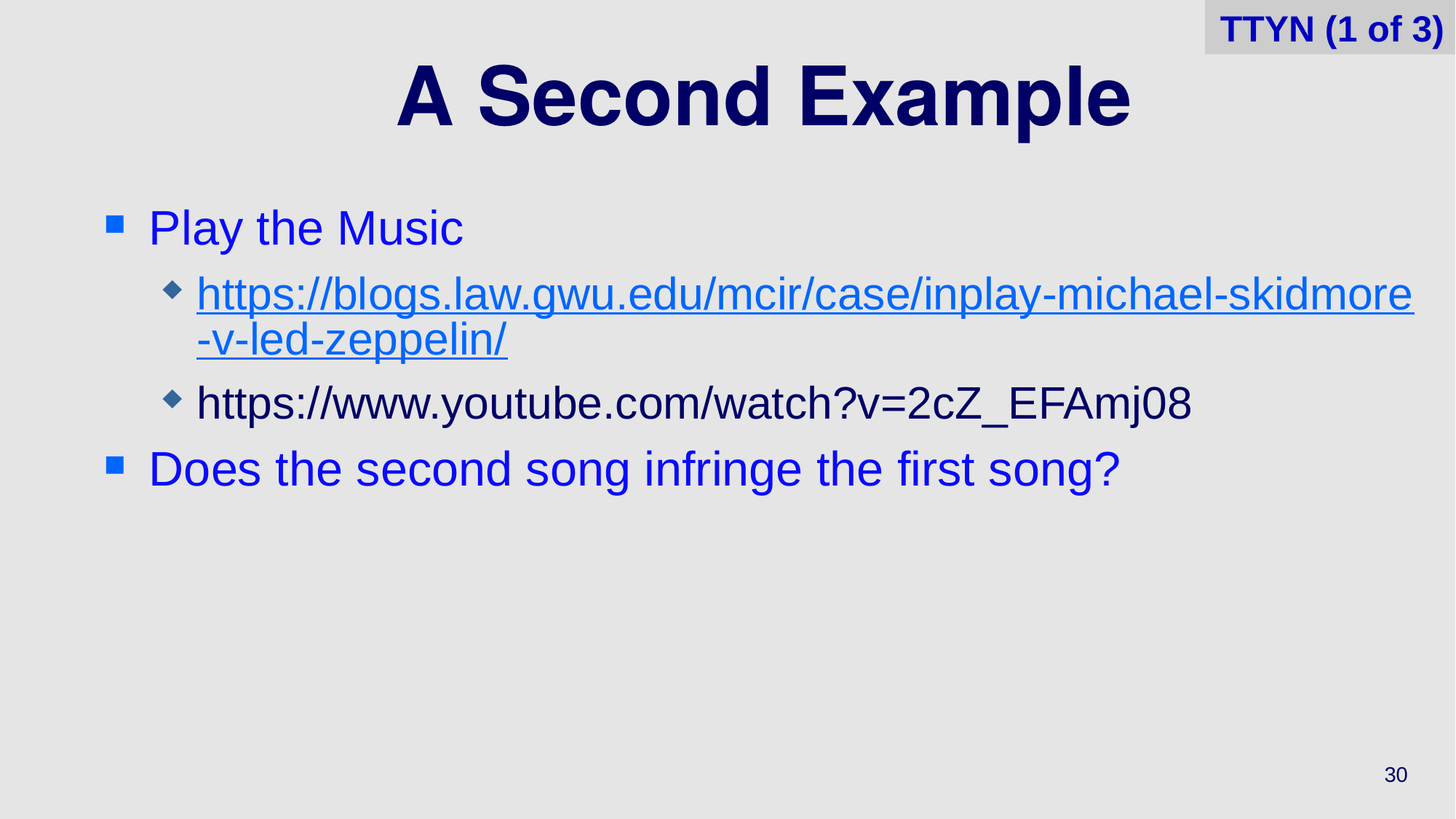

30
TTYN (1 of 3)
# A Second Example
Play the Music
https://blogs.law.gwu.edu/mcir/case/inplay-michael-skidmore-v-led-zeppelin/
https://www.youtube.com/watch?v=2cZ_EFAmj08
Does the second song infringe the first song?